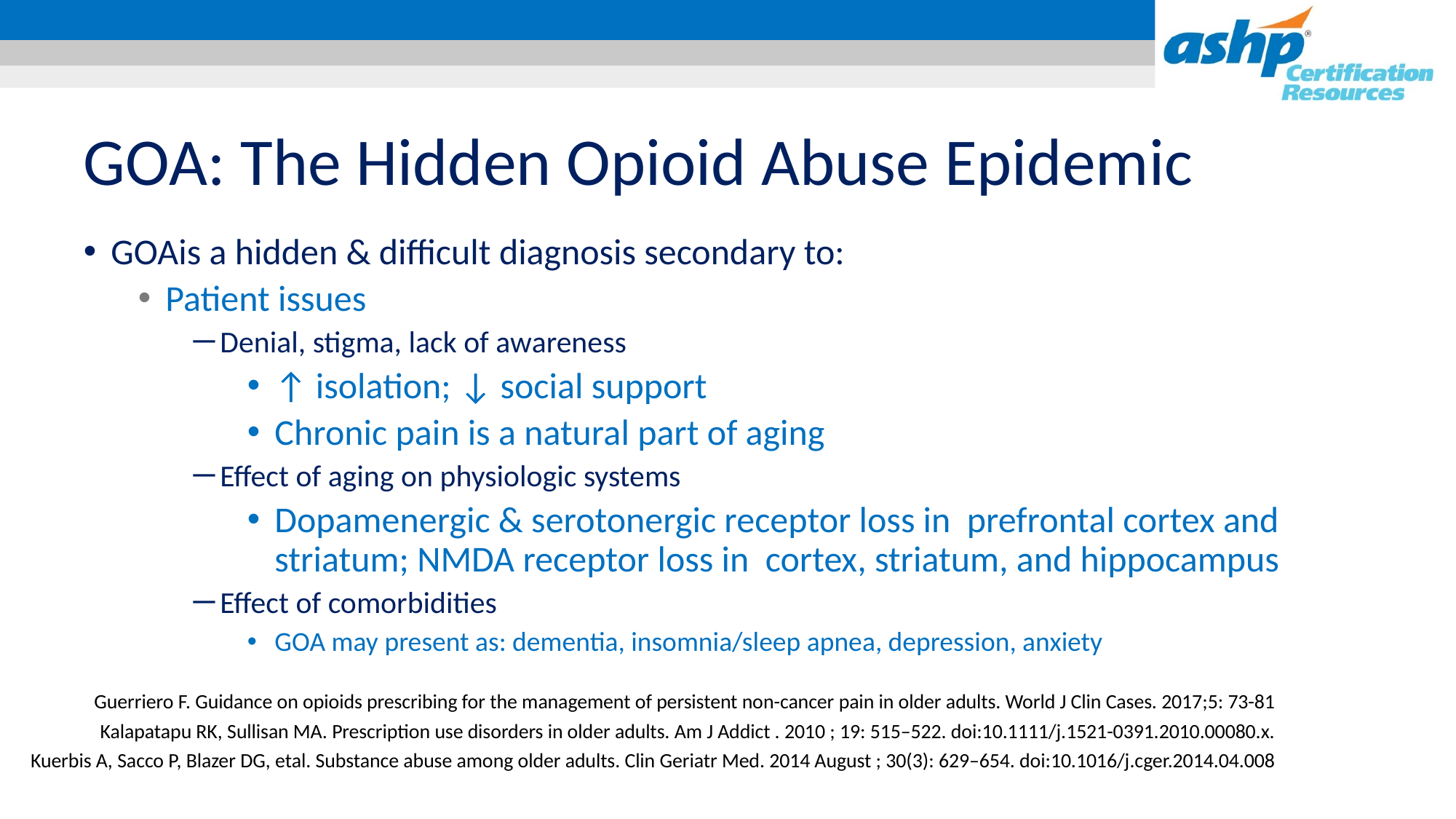

# GOA: The Hidden Opioid Abuse Epidemic
GOAis a hidden & difficult diagnosis secondary to:
Patient issues
Denial, stigma, lack of awareness
↑ isolation; ↓ social support
Chronic pain is a natural part of aging
Effect of aging on physiologic systems
Dopamenergic & serotonergic receptor loss in  prefrontal cortex and striatum; NMDA receptor loss in  cortex, striatum, and hippocampus
Effect of comorbidities
GOA may present as: dementia, insomnia/sleep apnea, depression, anxiety

Guerriero F. Guidance on opioids prescribing for the management of persistent non-cancer pain in older adults. World J Clin Cases. 2017;5: 73-81
Kalapatapu RK, Sullisan MA. Prescription use disorders in older adults. Am J Addict . 2010 ; 19: 515–522. doi:10.1111/j.1521-0391.2010.00080.x.
Kuerbis A, Sacco P, Blazer DG, etal. Substance abuse among older adults. Clin Geriatr Med. 2014 August ; 30(3): 629–654. doi:10.1016/j.cger.2014.04.008